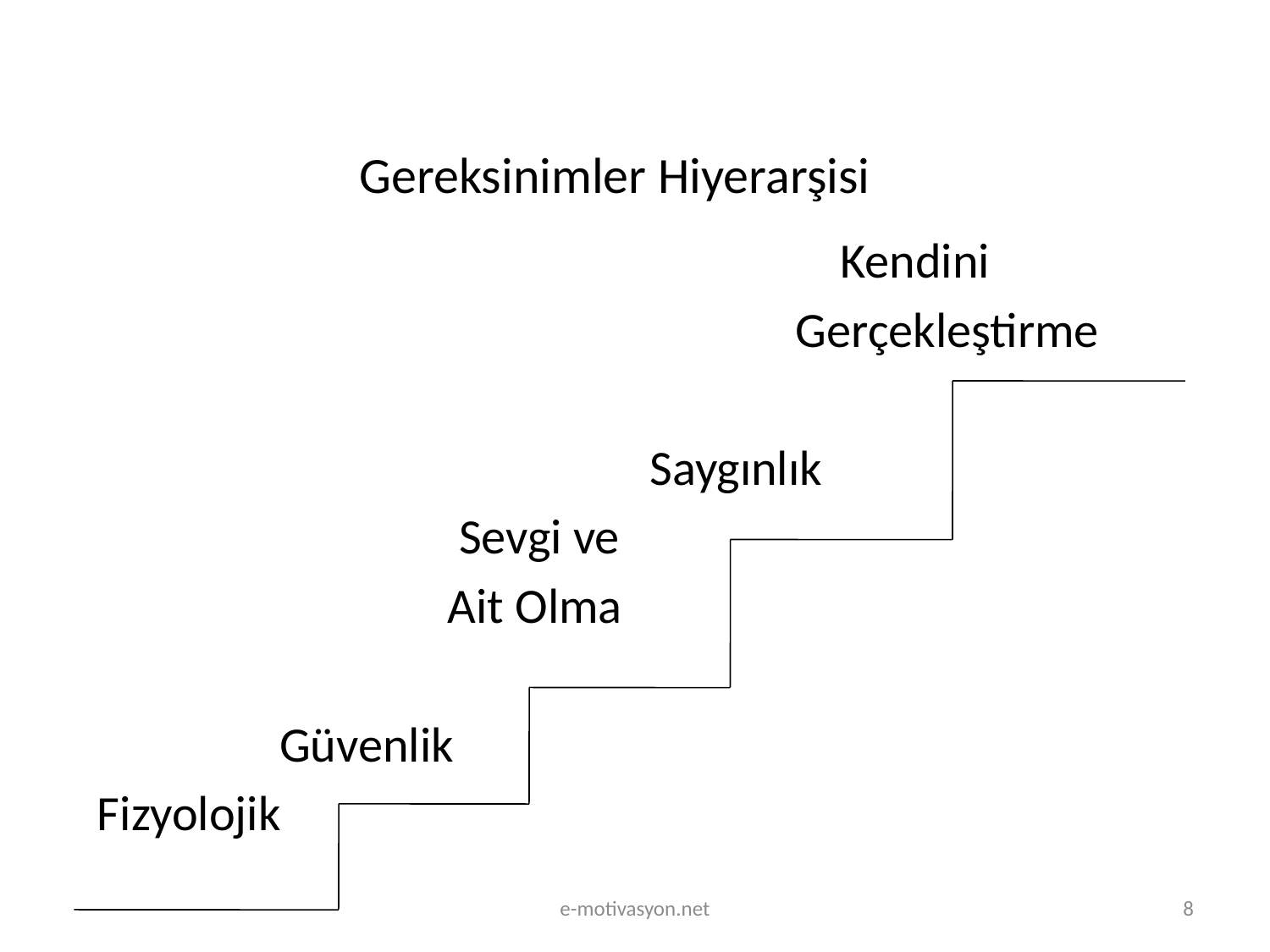

# Gereksinimler Hiyerarşisi
	                                                              Kendini
	                                                          Gerçekleştirme

	                                             Saygınlık
	                            Sevgi ve
	                           Ait Olma

	            Güvenlik
Fizyolojik

e-motivasyon.net
8